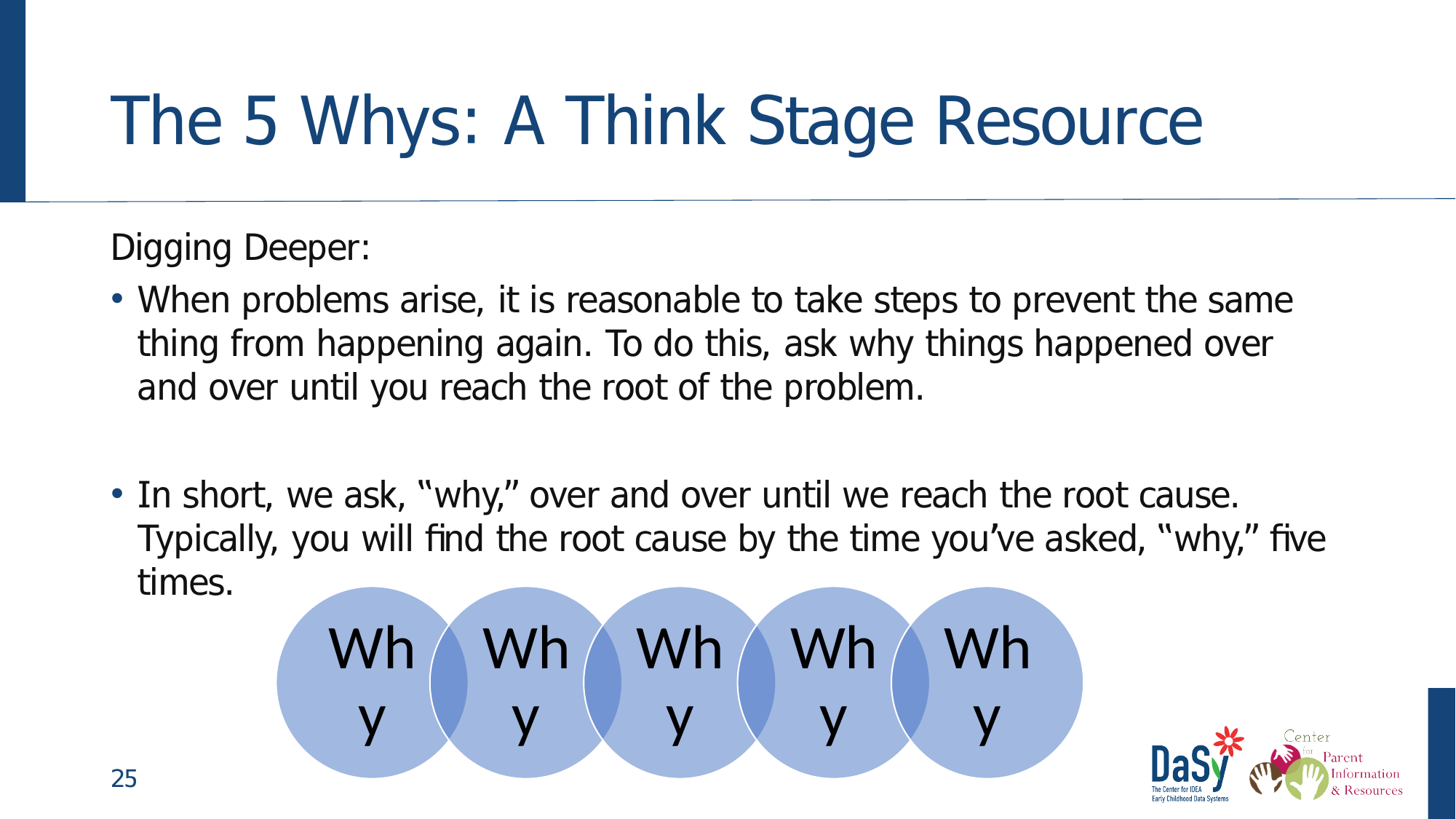

# The 5 Whys: A Think Stage Resource
Digging Deeper:
When problems arise, it is reasonable to take steps to prevent the same thing from happening again. To do this, ask why things happened over and over until you reach the root of the problem.
In short, we ask, “why,” over and over until we reach the root cause. Typically, you will find the root cause by the time you’ve asked, “why,” five times.
Why
Why
Why
Why
Why